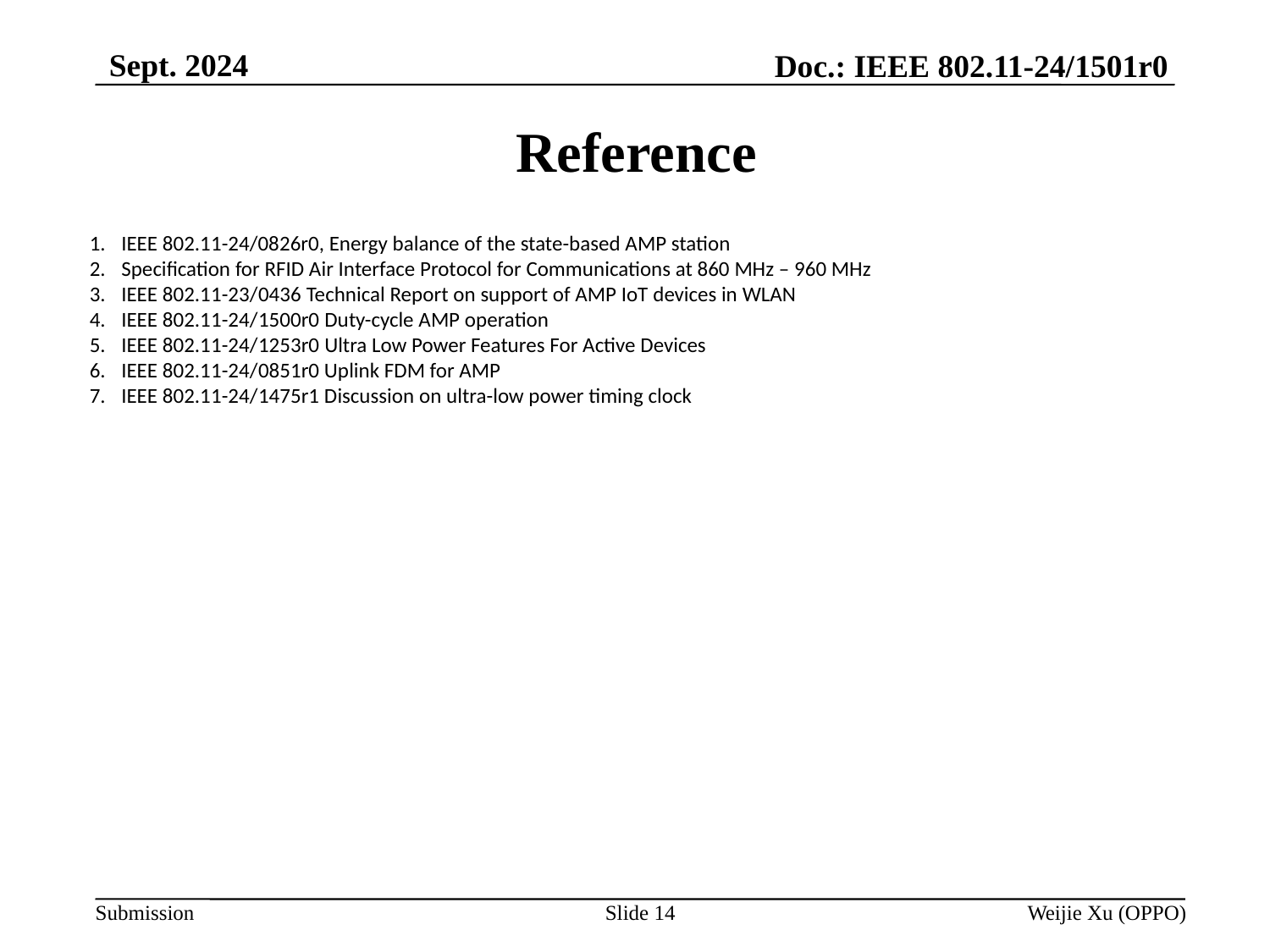

Sept. 2024
Doc.: IEEE 802.11-24/1501r0
# Reference
IEEE 802.11-24/0826r0, Energy balance of the state-based AMP station
Specification for RFID Air Interface Protocol for Communications at 860 MHz – 960 MHz
IEEE 802.11-23/0436 Technical Report on support of AMP IoT devices in WLAN
IEEE 802.11-24/1500r0 Duty-cycle AMP operation
IEEE 802.11-24/1253r0 Ultra Low Power Features For Active Devices
IEEE 802.11-24/0851r0 Uplink FDM for AMP
IEEE 802.11-24/1475r1 Discussion on ultra-low power timing clock

Slide 14
Weijie Xu (OPPO)